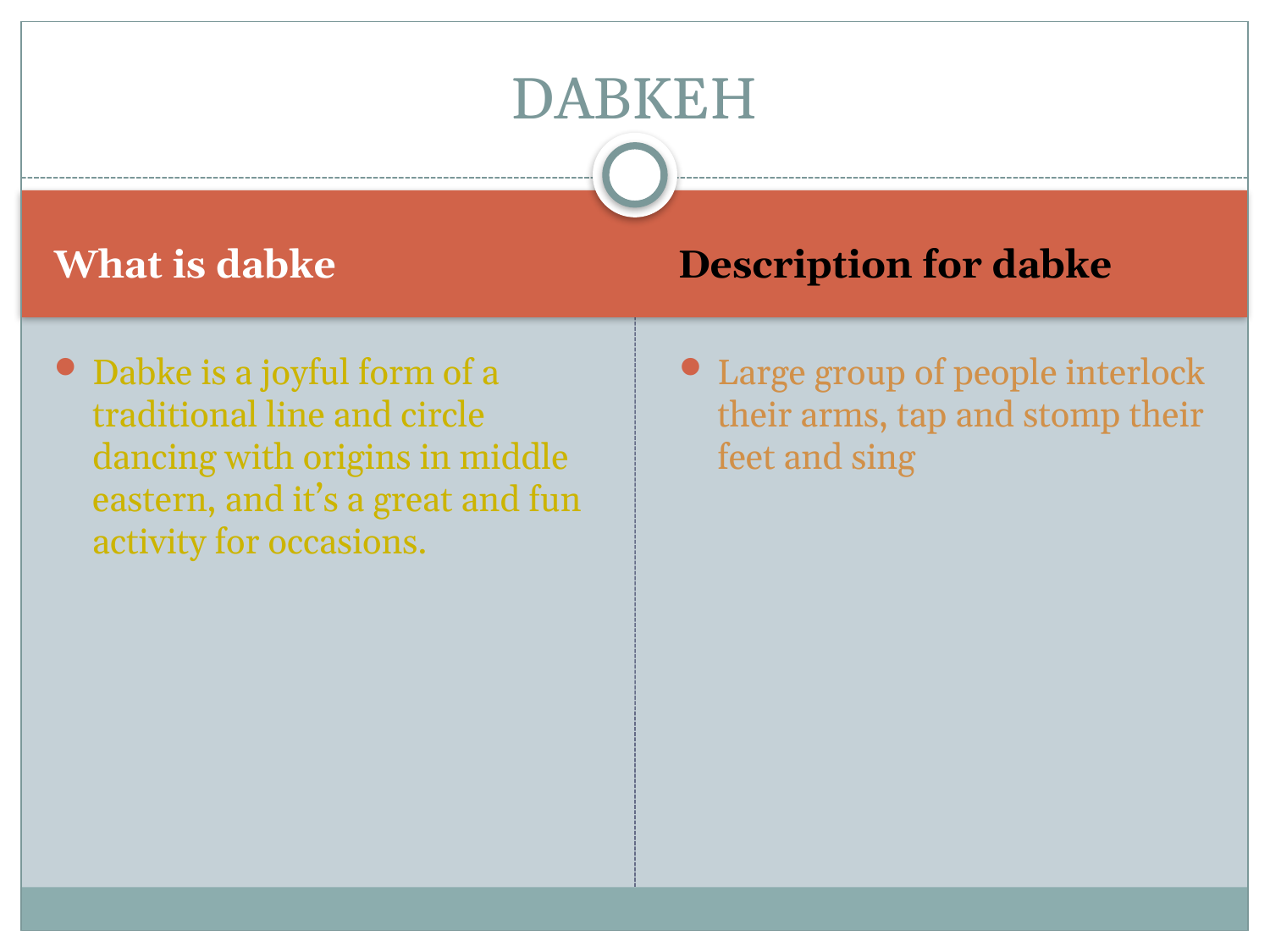

# DABKEH
What is dabke
Description for dabke
Dabke is a joyful form of a traditional line and circle dancing with origins in middle eastern, and it’s a great and fun activity for occasions.
Large group of people interlock their arms, tap and stomp their feet and sing